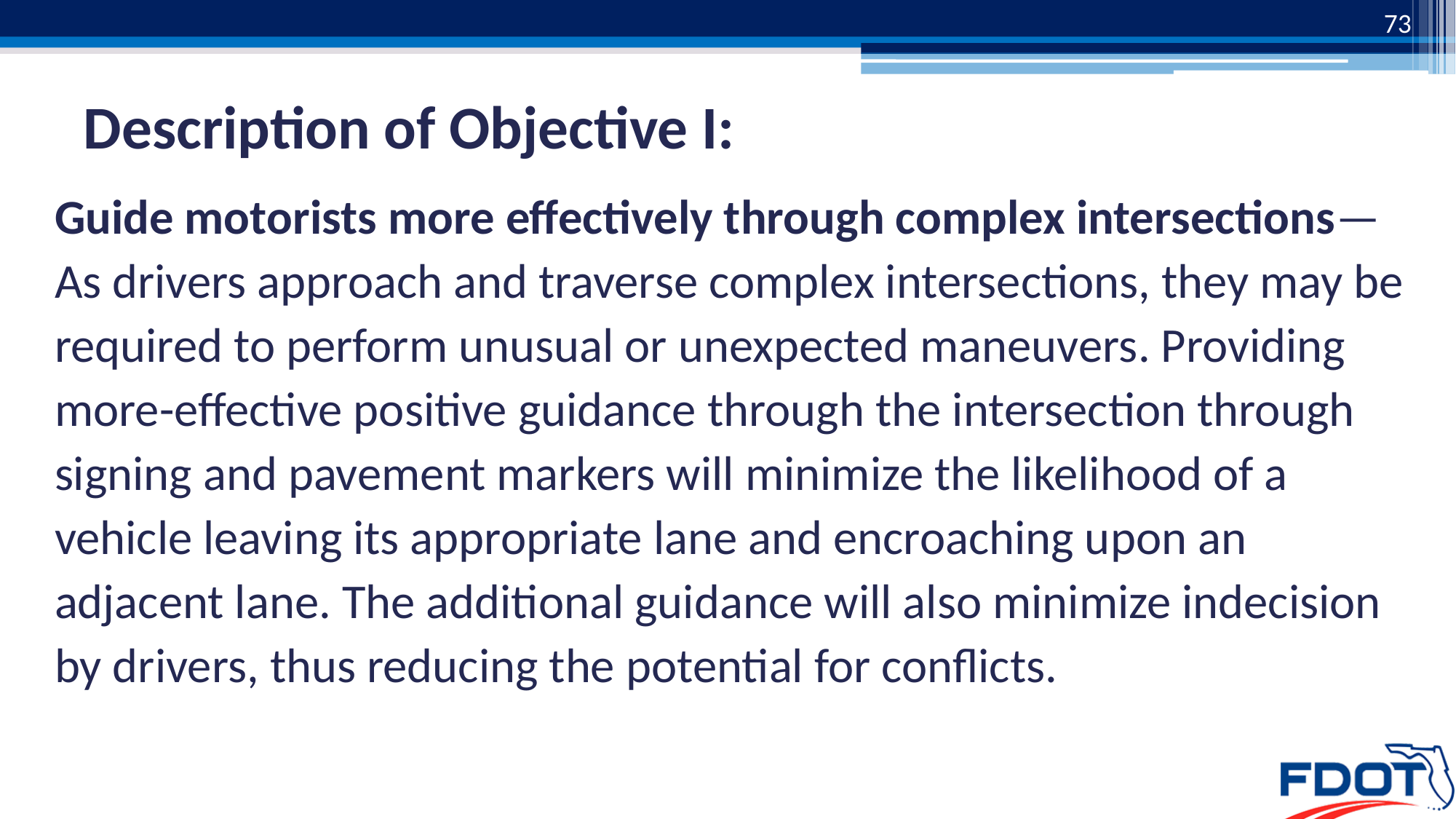

73
# Description of Objective I:
Guide motorists more effectively through complex intersections—As drivers approach and traverse complex intersections, they may be required to perform unusual or unexpected maneuvers. Providing more-effective positive guidance through the intersection through signing and pavement markers will minimize the likelihood of a vehicle leaving its appropriate lane and encroaching upon an adjacent lane. The additional guidance will also minimize indecision by drivers, thus reducing the potential for conflicts.